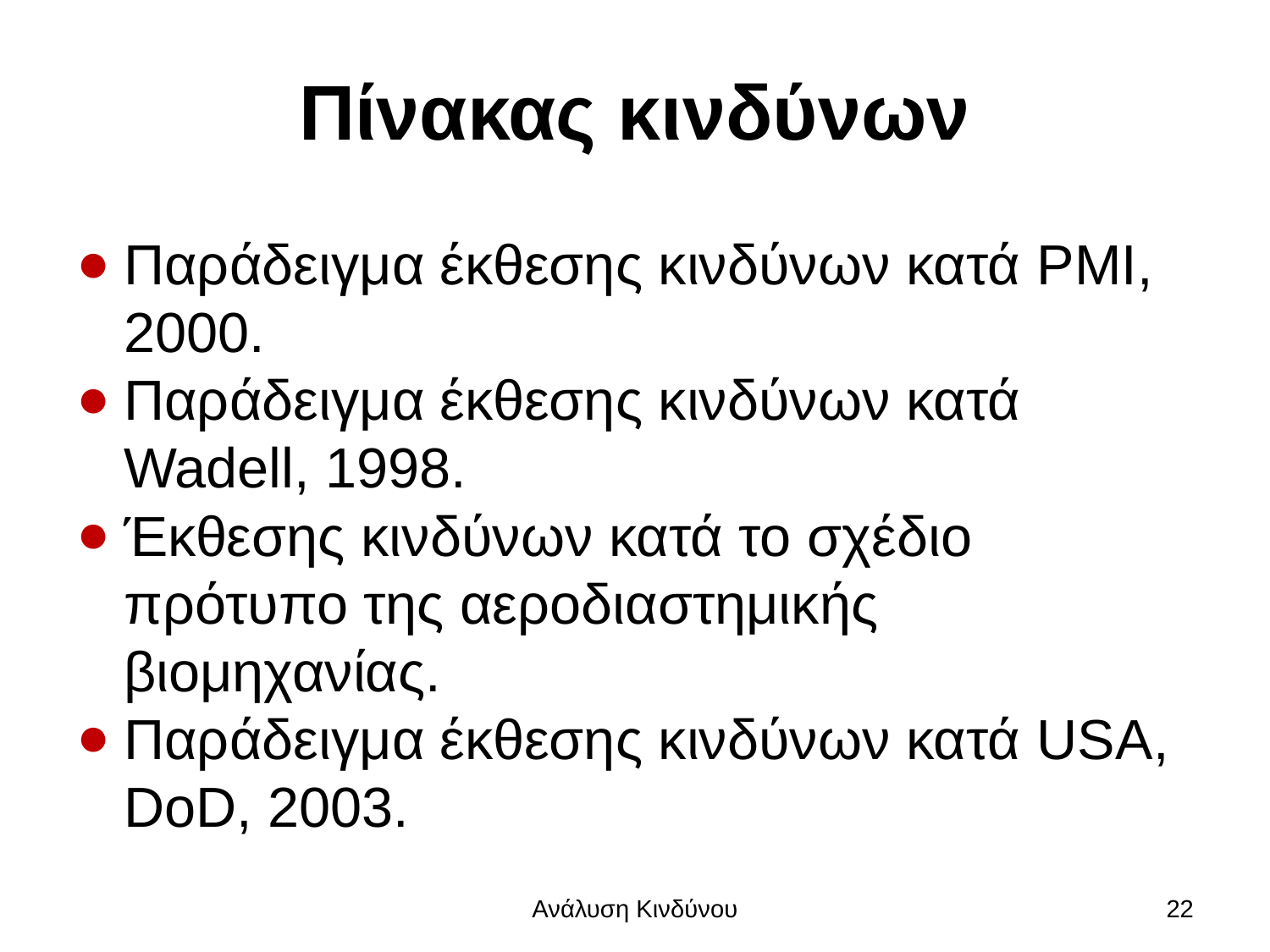

# Πίνακας κινδύνων
Παράδειγμα έκθεσης κινδύνων κατά PMI, 2000.
Παράδειγμα έκθεσης κινδύνων κατά Wadell, 1998.
Έκθεσης κινδύνων κατά το σχέδιο πρότυπο της αεροδιαστημικής βιομηχανίας.
Παράδειγμα έκθεσης κινδύνων κατά USA, DoD, 2003.

Ανάλυση Κινδύνου
22